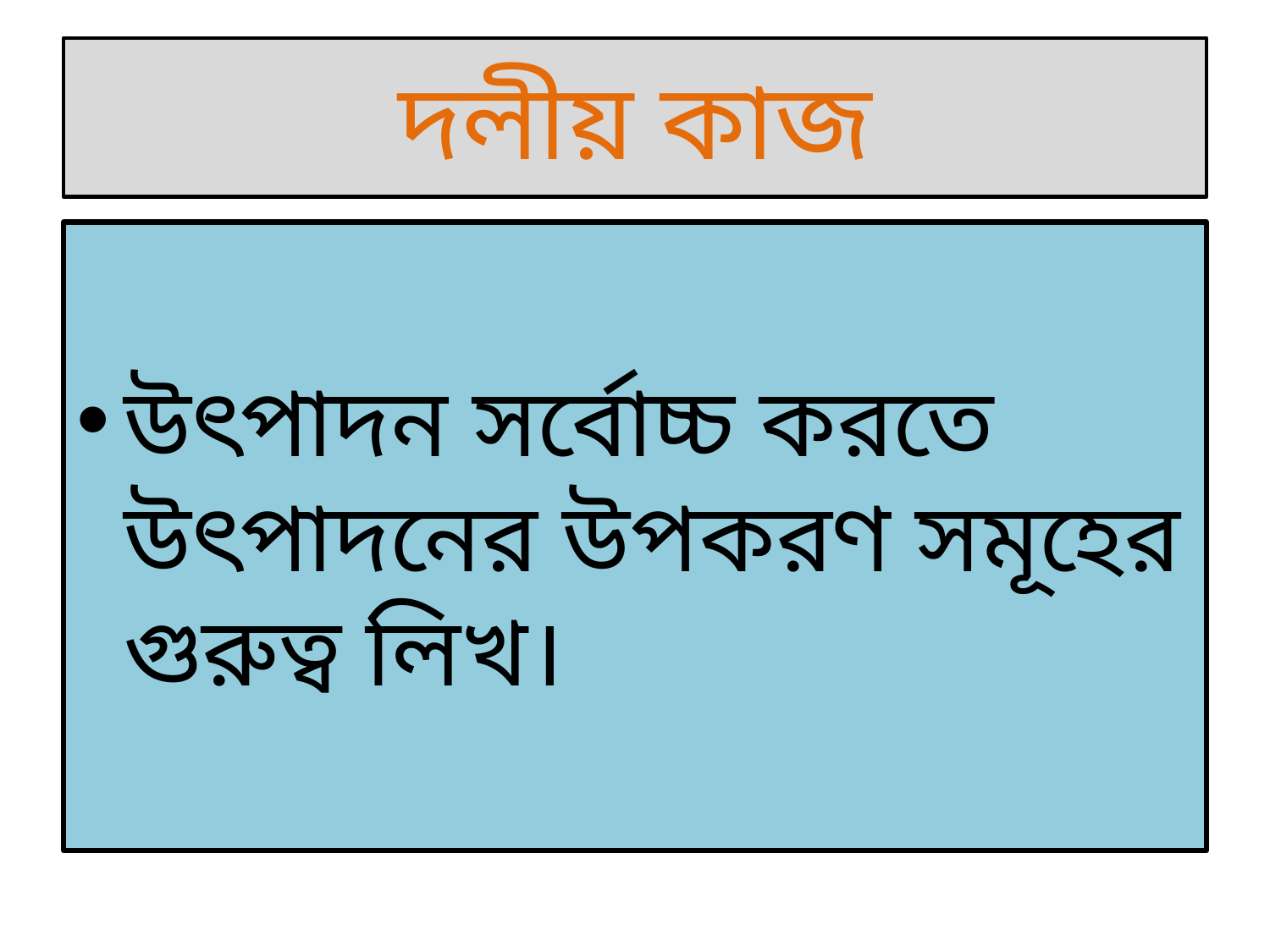

# দলীয় কাজ

উৎপাদন সর্বোচ্চ করতে উৎপাদনের উপকরণ সমূহের গুরুত্ব লিখ।